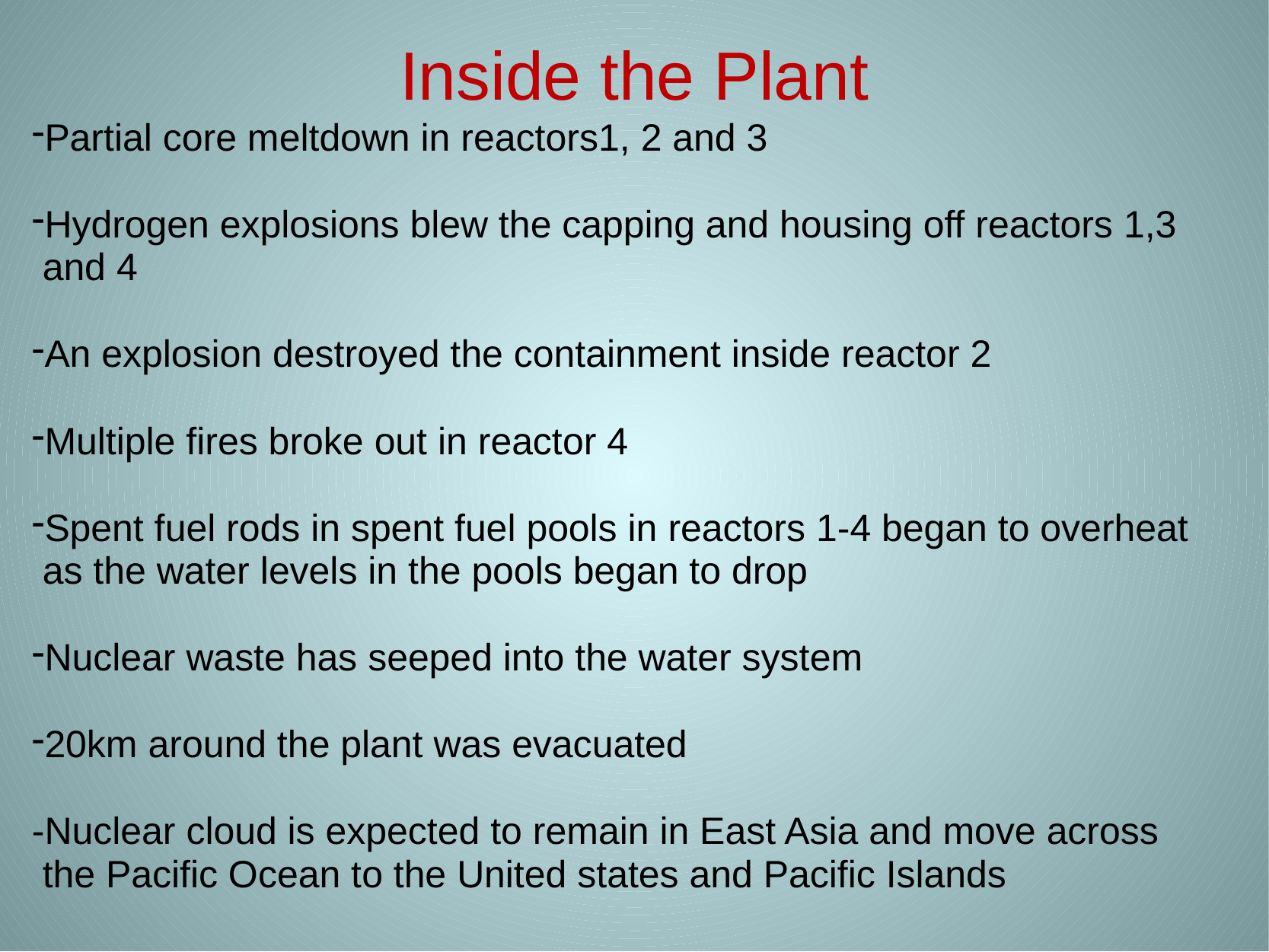

# Inside the Plant
Partial core meltdown in reactors1, 2 and 3

Hydrogen explosions blew the capping and housing off reactors 1,3
 and 4

An explosion destroyed the containment inside reactor 2

Multiple fires broke out in reactor 4

Spent fuel rods in spent fuel pools in reactors 1-4 began to overheat
 as the water levels in the pools began to drop

Nuclear waste has seeped into the water system

20km around the plant was evacuated

-Nuclear cloud is expected to remain in East Asia and move across
 the Pacific Ocean to the United states and Pacific Islands